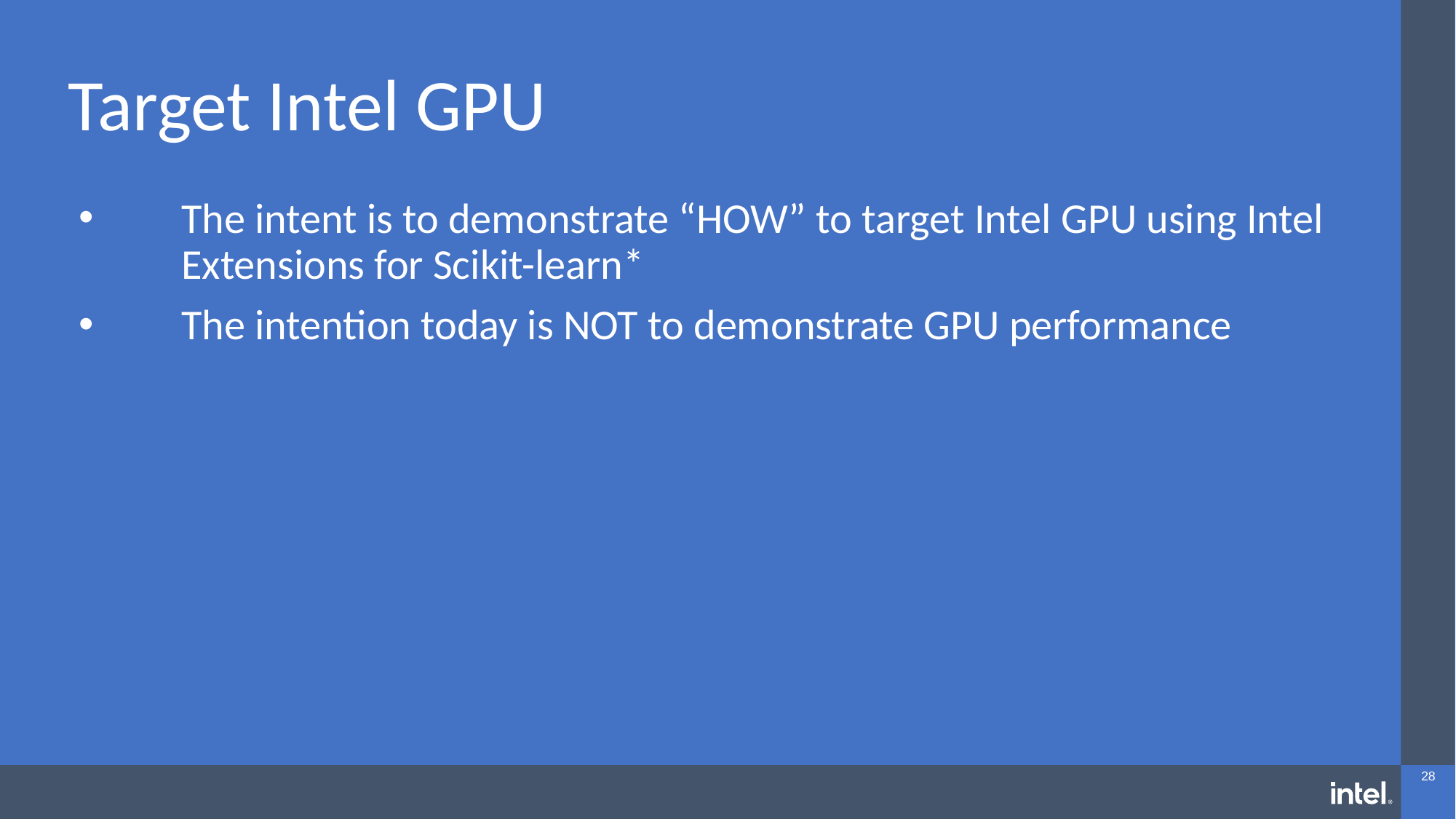

# Target Intel GPU
The intent is to demonstrate “HOW” to target Intel GPU using Intel Extensions for Scikit-learn*
The intention today is NOT to demonstrate GPU performance